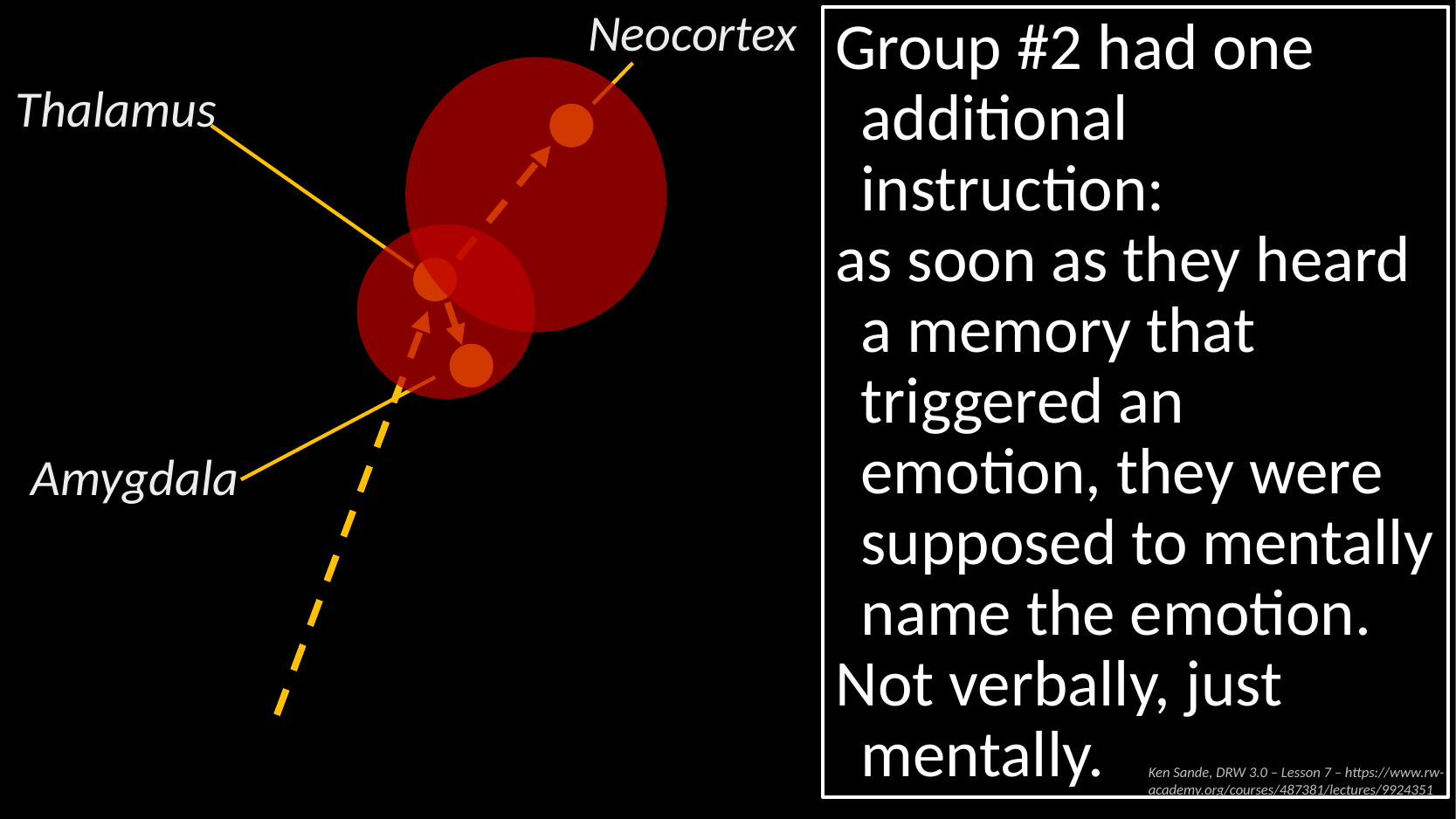

Neocortex

Group #2 had one additional instruction:
as soon as they heard a memory that triggered an emotion, they were supposed to mentally name the emotion.
Not verbally, just mentally.

Thalamus

Amygdala
Ken Sande, DRW 3.0 – Lesson 7 – https://www.rw-academy.org/courses/487381/lectures/9924351